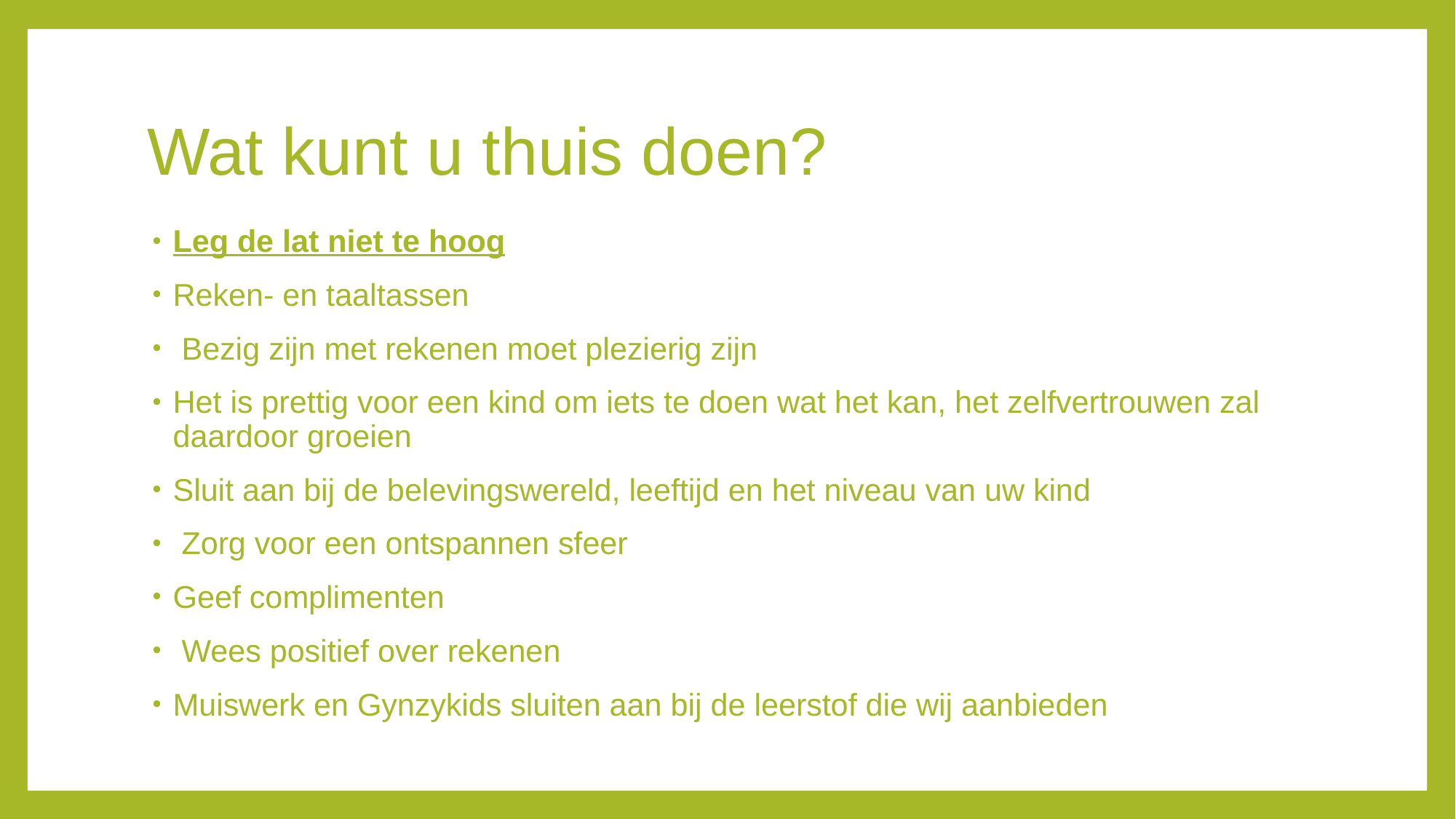

# Wat kunt u thuis doen?
Leg de lat niet te hoog
Reken- en taaltassen
 Bezig zijn met rekenen moet plezierig zijn
Het is prettig voor een kind om iets te doen wat het kan, het zelfvertrouwen zal daardoor groeien
Sluit aan bij de belevingswereld, leeftijd en het niveau van uw kind
 Zorg voor een ontspannen sfeer
Geef complimenten
 Wees positief over rekenen
Muiswerk en Gynzykids sluiten aan bij de leerstof die wij aanbieden